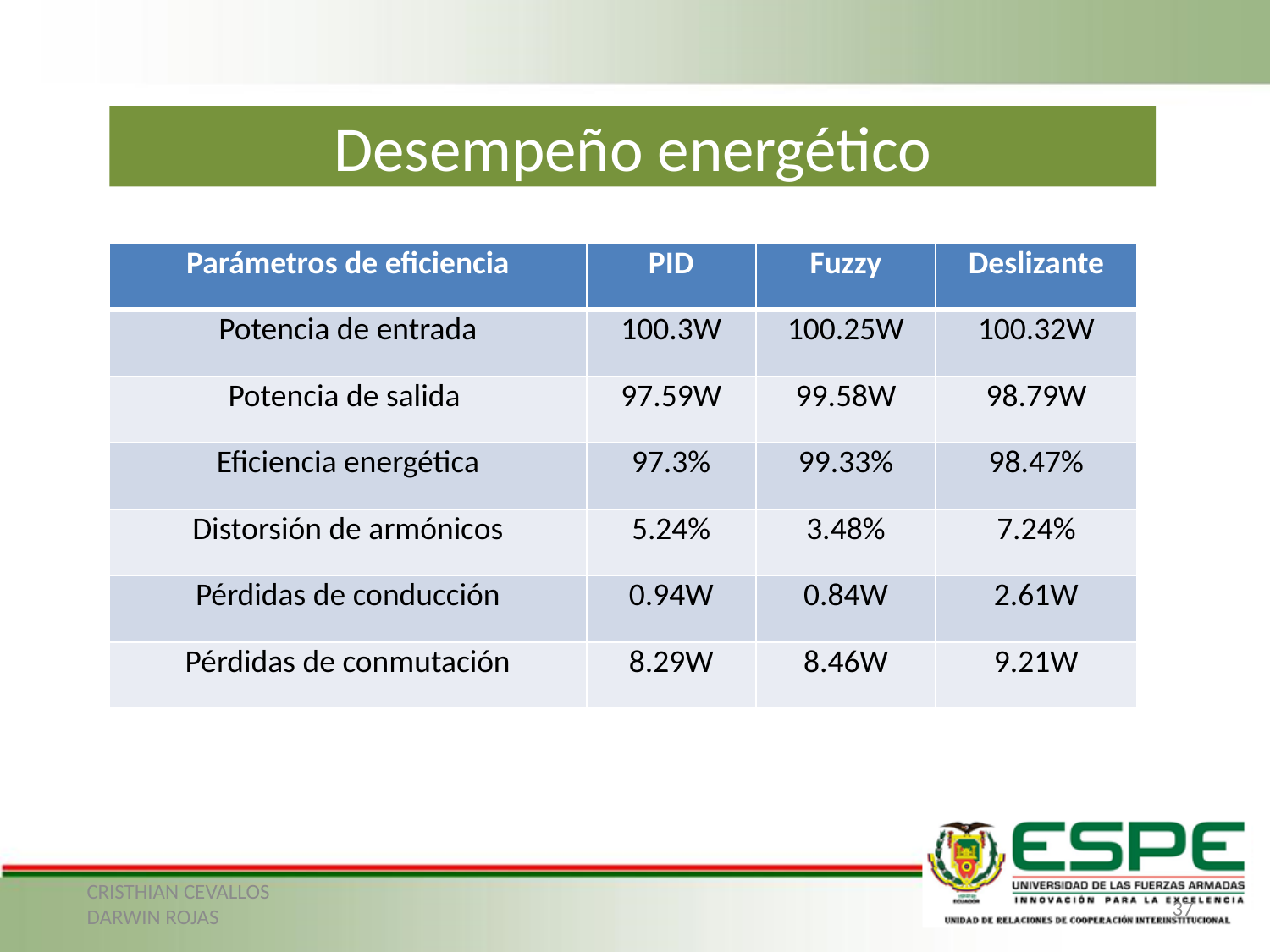

Desempeño energético
| Parámetros de eficiencia | PID | Fuzzy | Deslizante |
| --- | --- | --- | --- |
| Potencia de entrada | 100.3W | 100.25W | 100.32W |
| Potencia de salida | 97.59W | 99.58W | 98.79W |
| Eficiencia energética | 97.3% | 99.33% | 98.47% |
| Distorsión de armónicos | 5.24% | 3.48% | 7.24% |
| Pérdidas de conducción | 0.94W | 0.84W | 2.61W |
| Pérdidas de conmutación | 8.29W | 8.46W | 9.21W |
37
CRISTHIAN CEVALLOS
DARWIN ROJAS